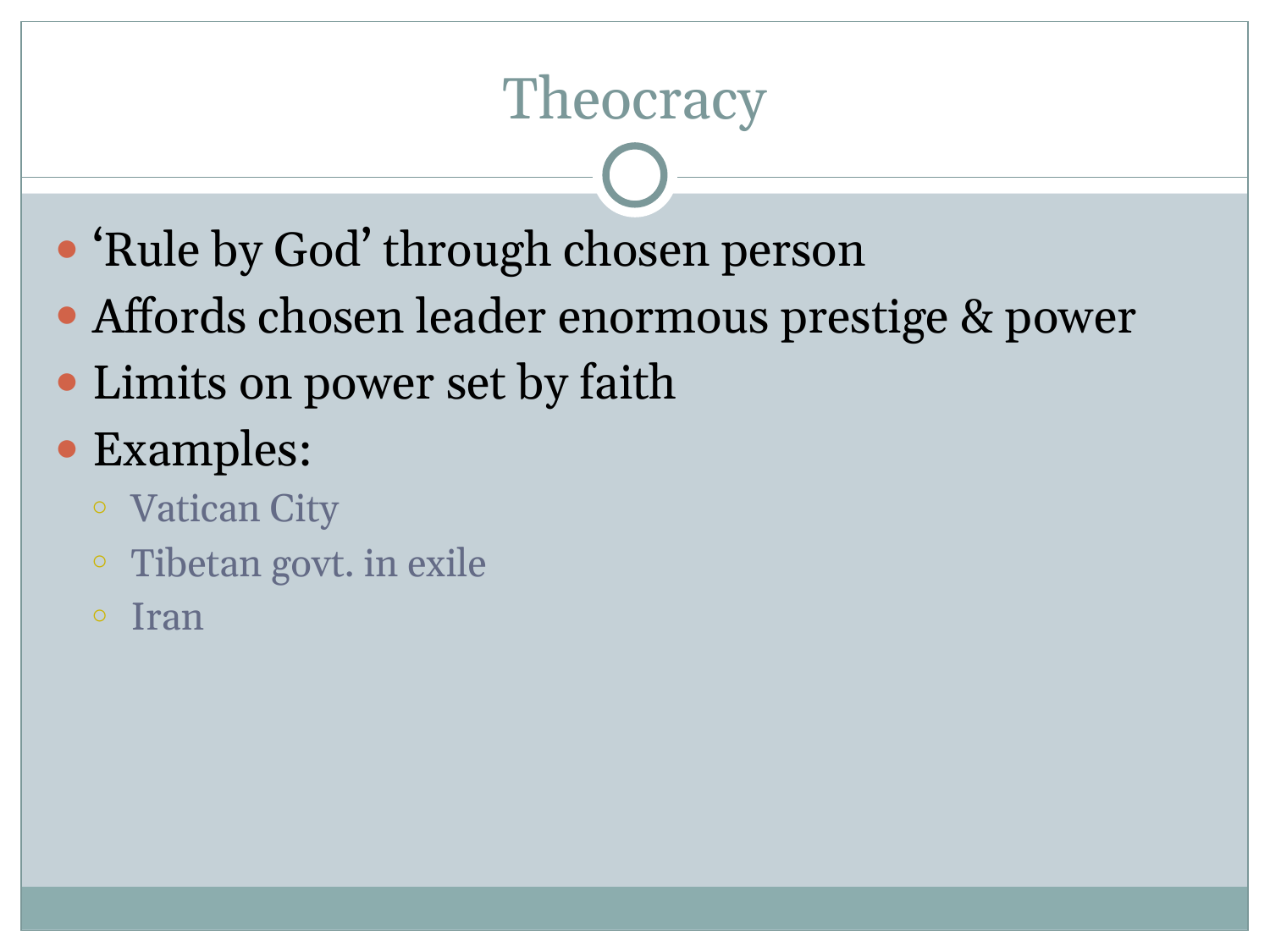

# Theocracy
‘Rule by God’ through chosen person
Affords chosen leader enormous prestige & power
Limits on power set by faith
Examples:
Vatican City
Tibetan govt. in exile
Iran